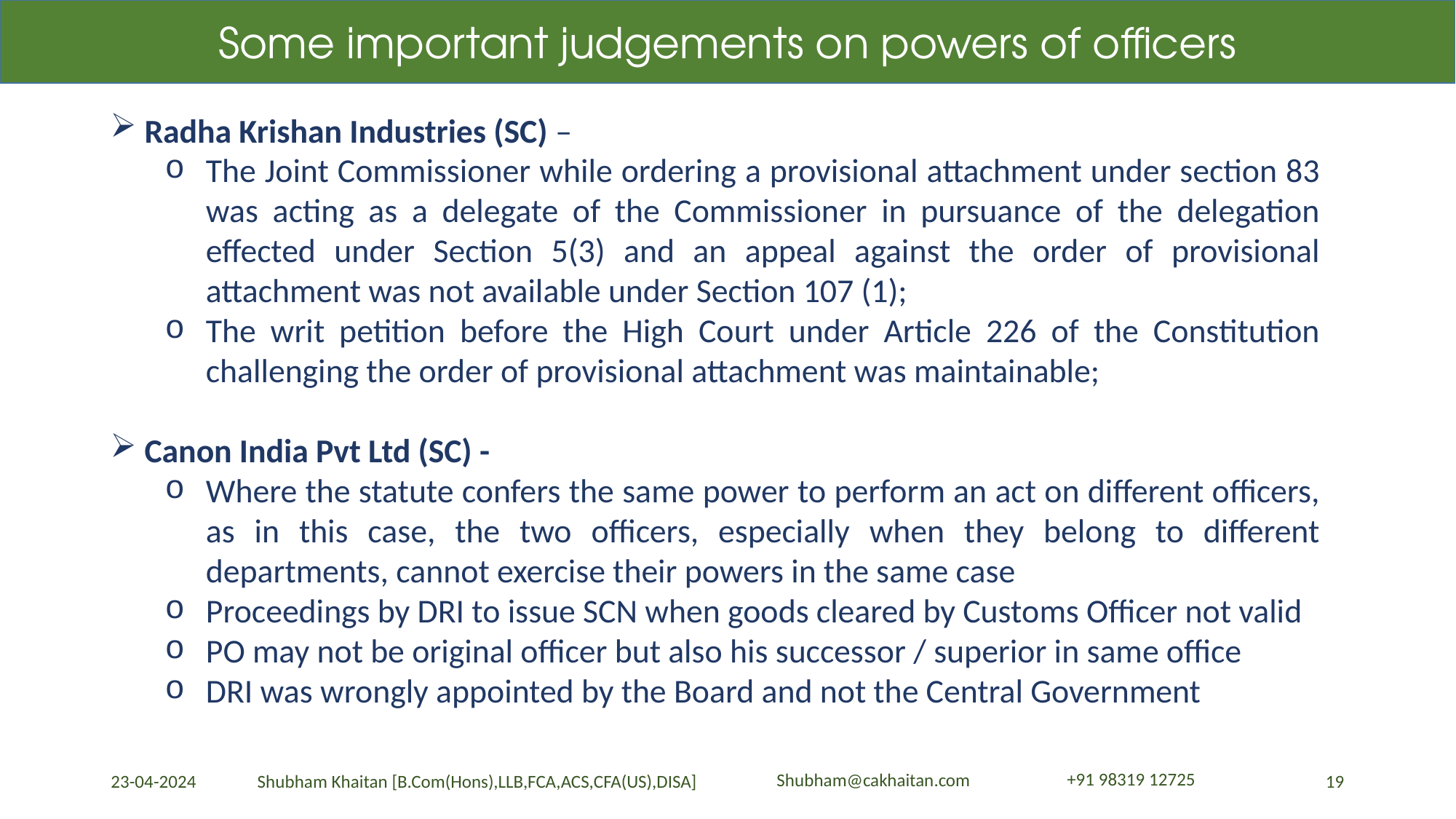

Some important judgements on powers of officers

Radha Krishan Industries (SC) –
The Joint Commissioner while ordering a provisional attachment under section 83 was acting as a delegate of the Commissioner in pursuance of the delegation effected under Section 5(3) and an appeal against the order of provisional attachment was not available under Section 107 (1);
The writ petition before the High Court under Article 226 of the Constitution challenging the order of provisional attachment was maintainable;

Canon India Pvt Ltd (SC) -
Where the statute confers the same power to perform an act on different officers, as in this case, the two officers, especially when they belong to different departments, cannot exercise their powers in the same case
Proceedings by DRI to issue SCN when goods cleared by Customs Officer not valid
PO may not be original officer but also his successor / superior in same office
DRI was wrongly appointed by the Board and not the Central Government
23-04-2024
19
Shubham Khaitan [B.Com(Hons),LLB,FCA,ACS,CFA(US),DISA]
+91 98319 12725
Shubham@cakhaitan.com